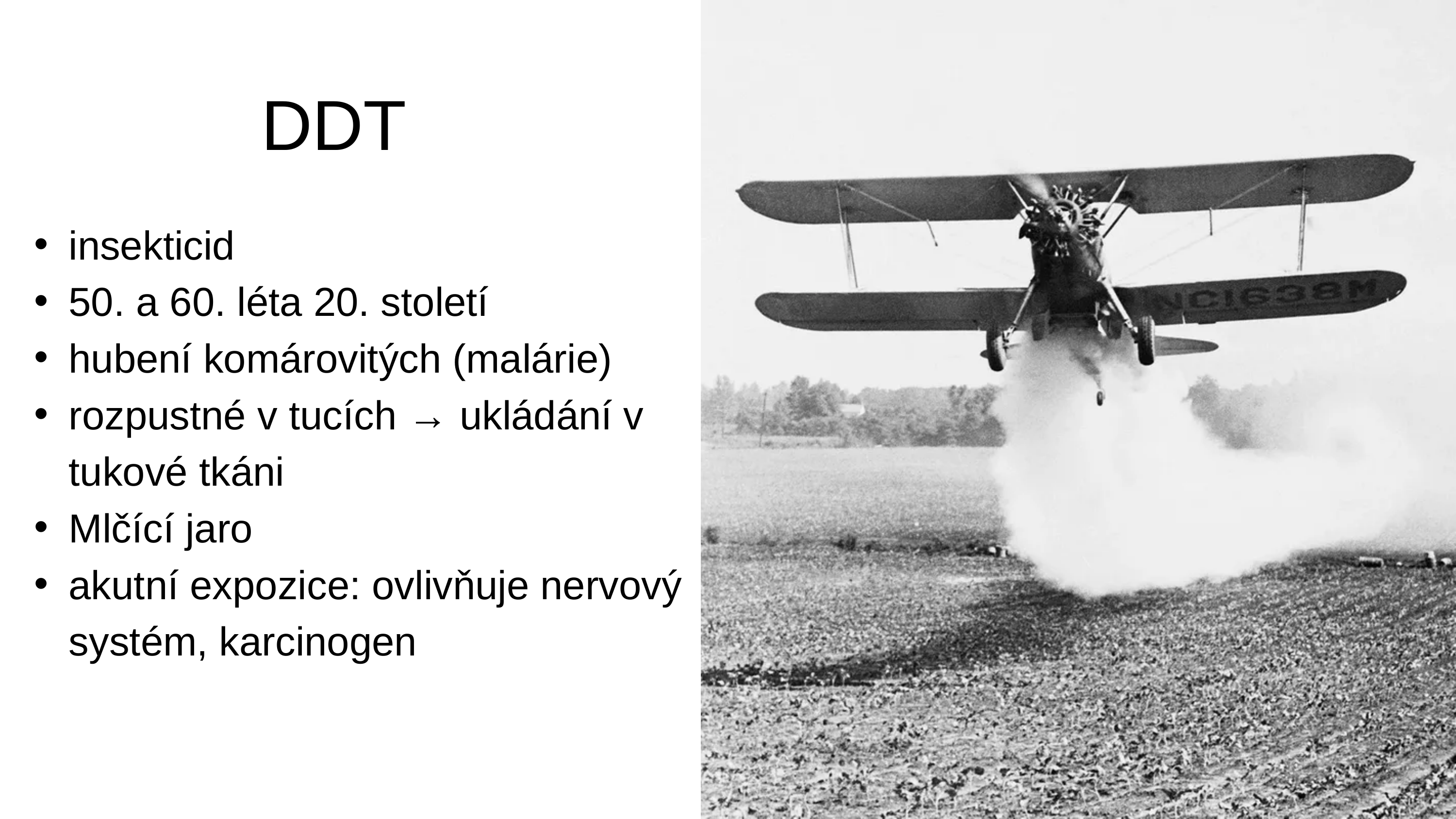

DDT

insekticid
50. a 60. léta 20. století
hubení komárovitých (malárie)
rozpustné v tucích → ukládání v tukové tkáni
Mlčící jaro
akutní expozice: ovlivňuje nervový systém, karcinogen